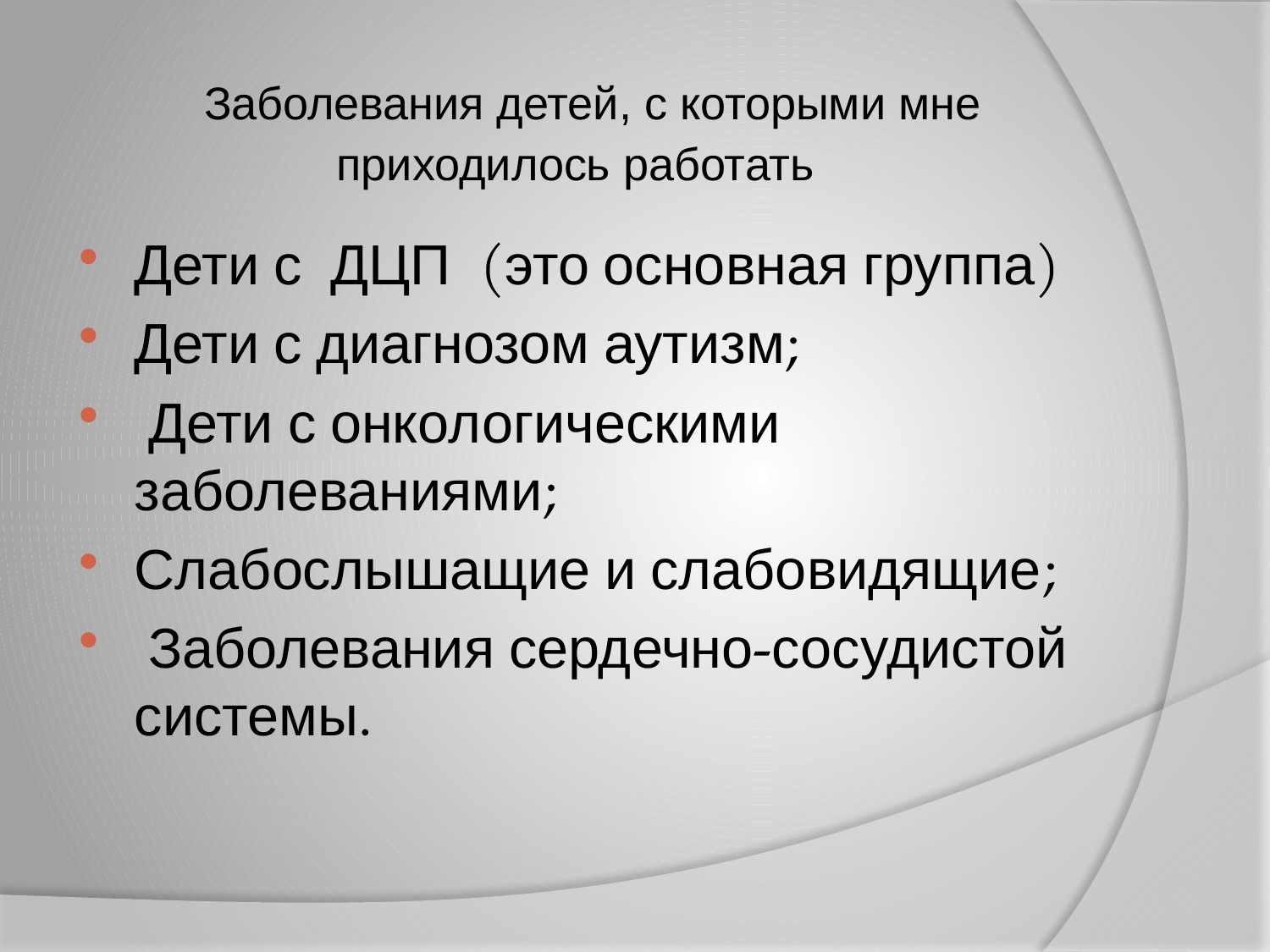

# Заболевания детей, с которыми мне приходилось работать
Дети с  ДЦП  (это основная группа)
Дети с диагнозом аутизм;
 Дети с онкологическими заболеваниями;
Слабослышащие и слабовидящие;
 Заболевания сердечно-сосудистой системы.